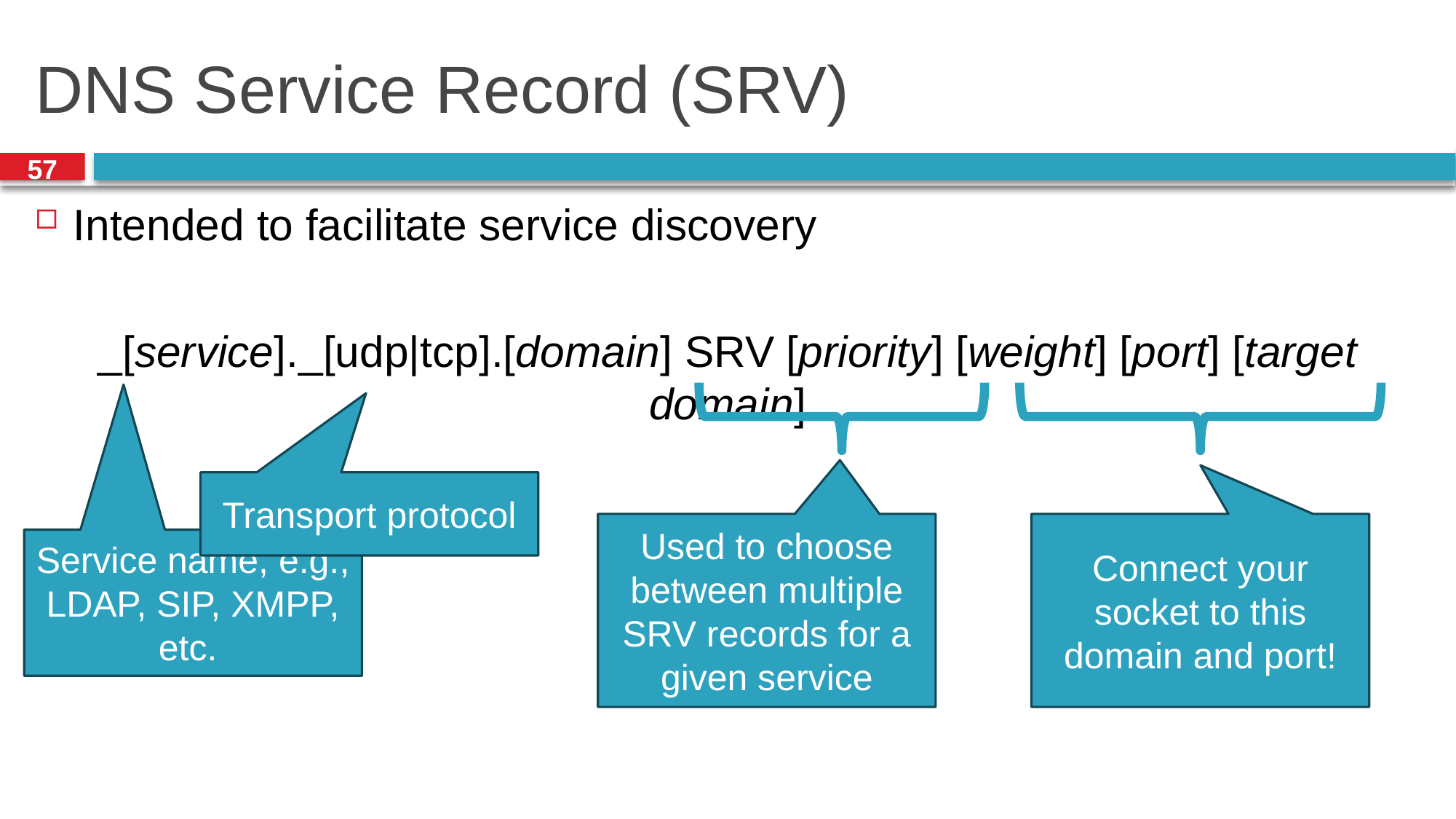

# DNS Service Record (SRV)
57
Intended to facilitate service discovery

_[service]._[udp|tcp].[domain] SRV [priority] [weight] [port] [target domain]

Transport protocol
Used to choose between multiple SRV records for a given service
Connect your socket to this domain and port!
Service name, e.g., LDAP, SIP, XMPP, etc.